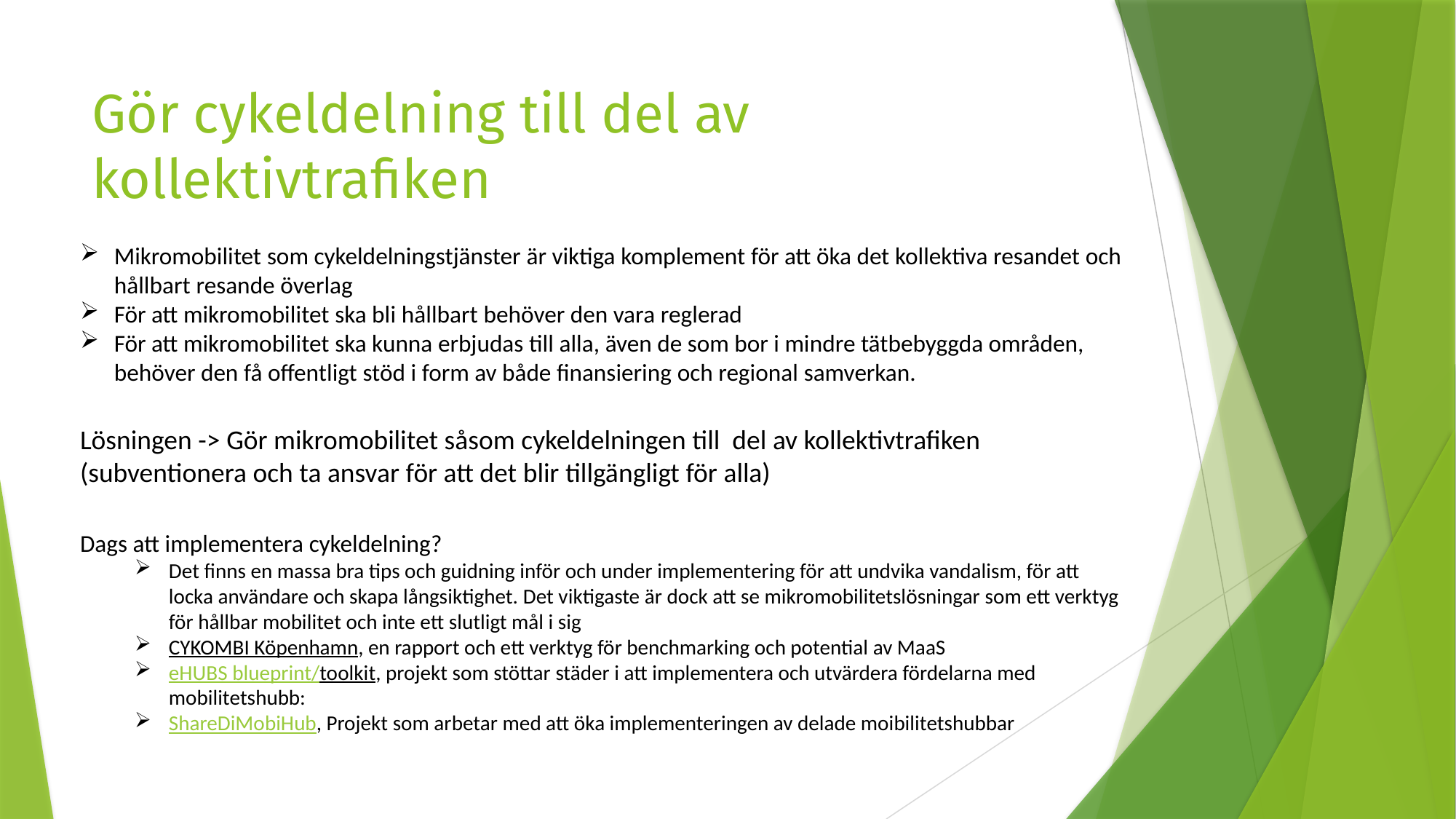

# Gör cykeldelning till del av kollektivtrafiken
Mikromobilitet som cykeldelningstjänster är viktiga komplement för att öka det kollektiva resandet och hållbart resande överlag
För att mikromobilitet ska bli hållbart behöver den vara reglerad
För att mikromobilitet ska kunna erbjudas till alla, även de som bor i mindre tätbebyggda områden, behöver den få offentligt stöd i form av både finansiering och regional samverkan.

Lösningen -> Gör mikromobilitet såsom cykeldelningen till  del av kollektivtrafiken (subventionera och ta ansvar för att det blir tillgängligt för alla)

Dags att implementera cykeldelning?
Det finns en massa bra tips och guidning inför och under implementering för att undvika vandalism, för att locka användare och skapa långsiktighet. Det viktigaste är dock att se mikromobilitetslösningar som ett verktyg för hållbar mobilitet och inte ett slutligt mål i sig
CYKOMBI Köpenhamn, en rapport och ett verktyg för benchmarking och potential av MaaS
eHUBS blueprint/toolkit, projekt som stöttar städer i att implementera och utvärdera fördelarna med mobilitetshubb:
ShareDiMobiHub, Projekt som arbetar med att öka implementeringen av delade moibilitetshubbar